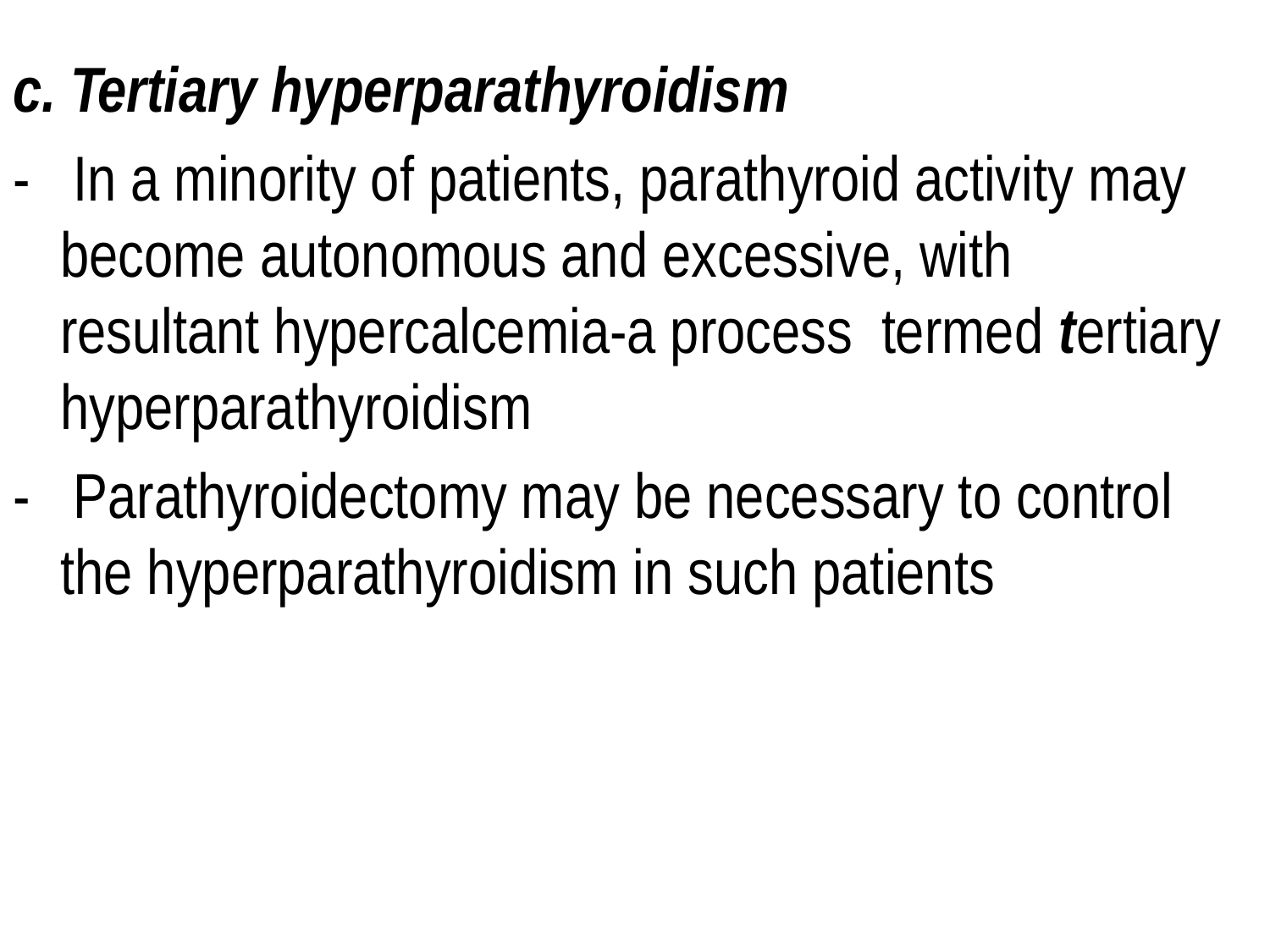

c. Tertiary hyperparathyroidism
-   In a minority of patients, parathyroid activity may become autonomous and excessive, with resultant hypercalcemia-a process  termed tertiary hyperparathyroidism
-   Parathyroidectomy may be necessary to control the hyperparathyroidism in such patients